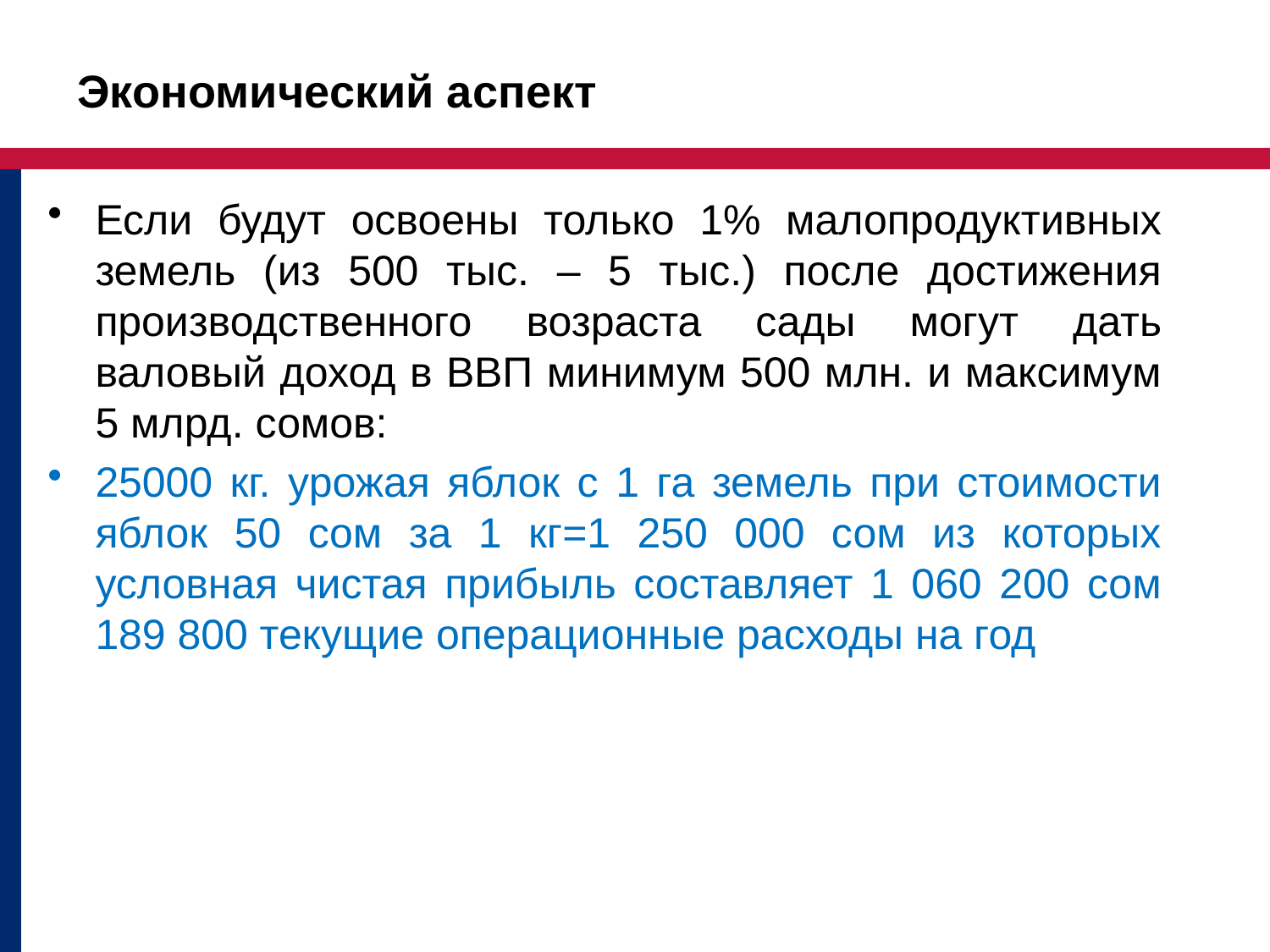

Экономический аспект
Если будут освоены только 1% малопродуктивных земель (из 500 тыс. – 5 тыс.) после достижения производственного возраста сады могут дать валовый доход в ВВП минимум 500 млн. и максимум 5 млрд. сомов:
25000 кг. урожая яблок с 1 га земель при стоимости яблок 50 сом за 1 кг=1 250 000 сом из которых условная чистая прибыль составляет 1 060 200 сом 189 800 текущие операционные расходы на год